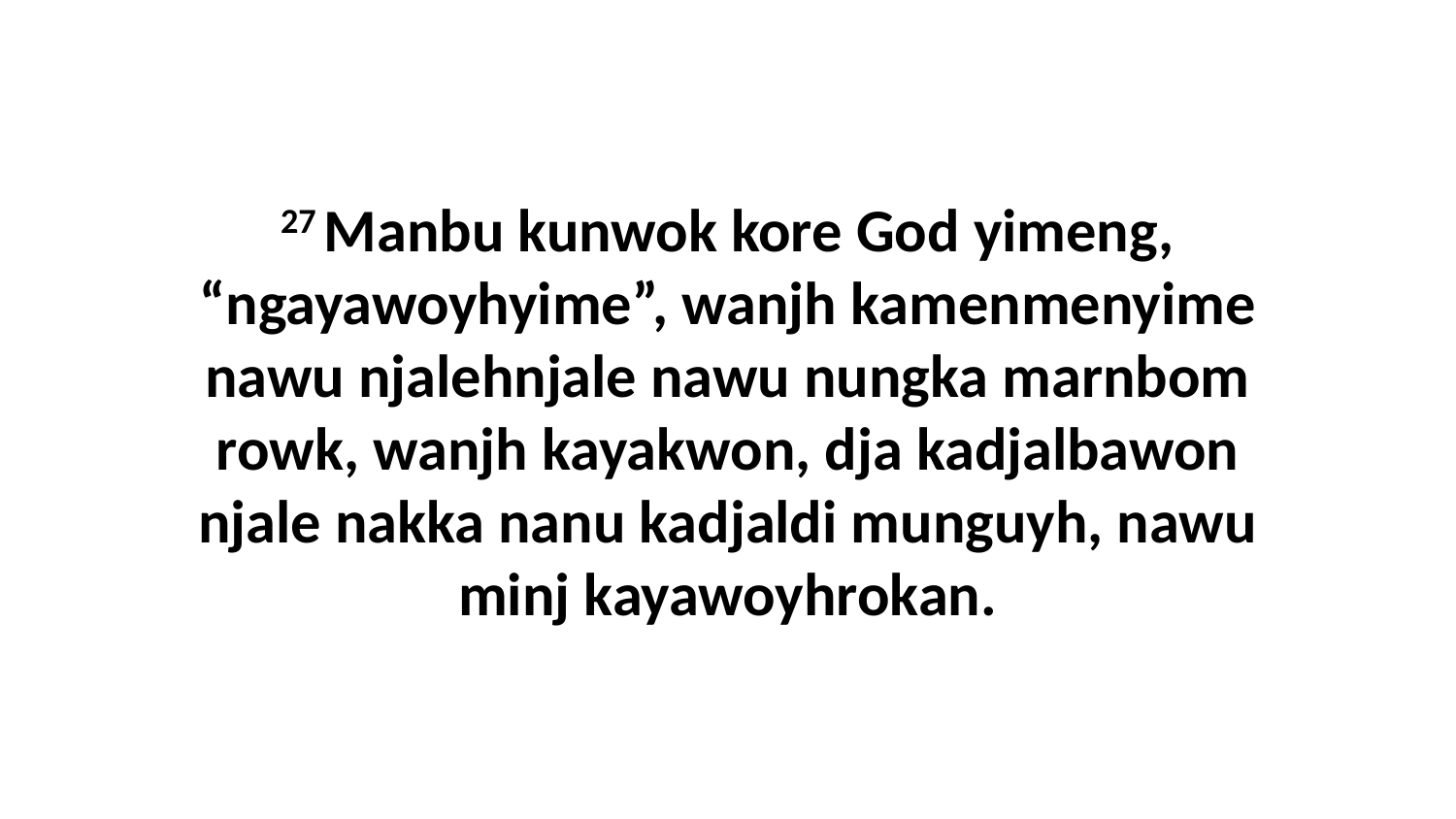

27 Manbu kunwok kore God yimeng, “ngayawoyhyime”, wanjh kamenmenyime nawu njalehnjale nawu nungka marnbom rowk, wanjh kayakwon, dja kadjalbawon njale nakka nanu kadjaldi munguyh, nawu minj kayawoyhrokan.